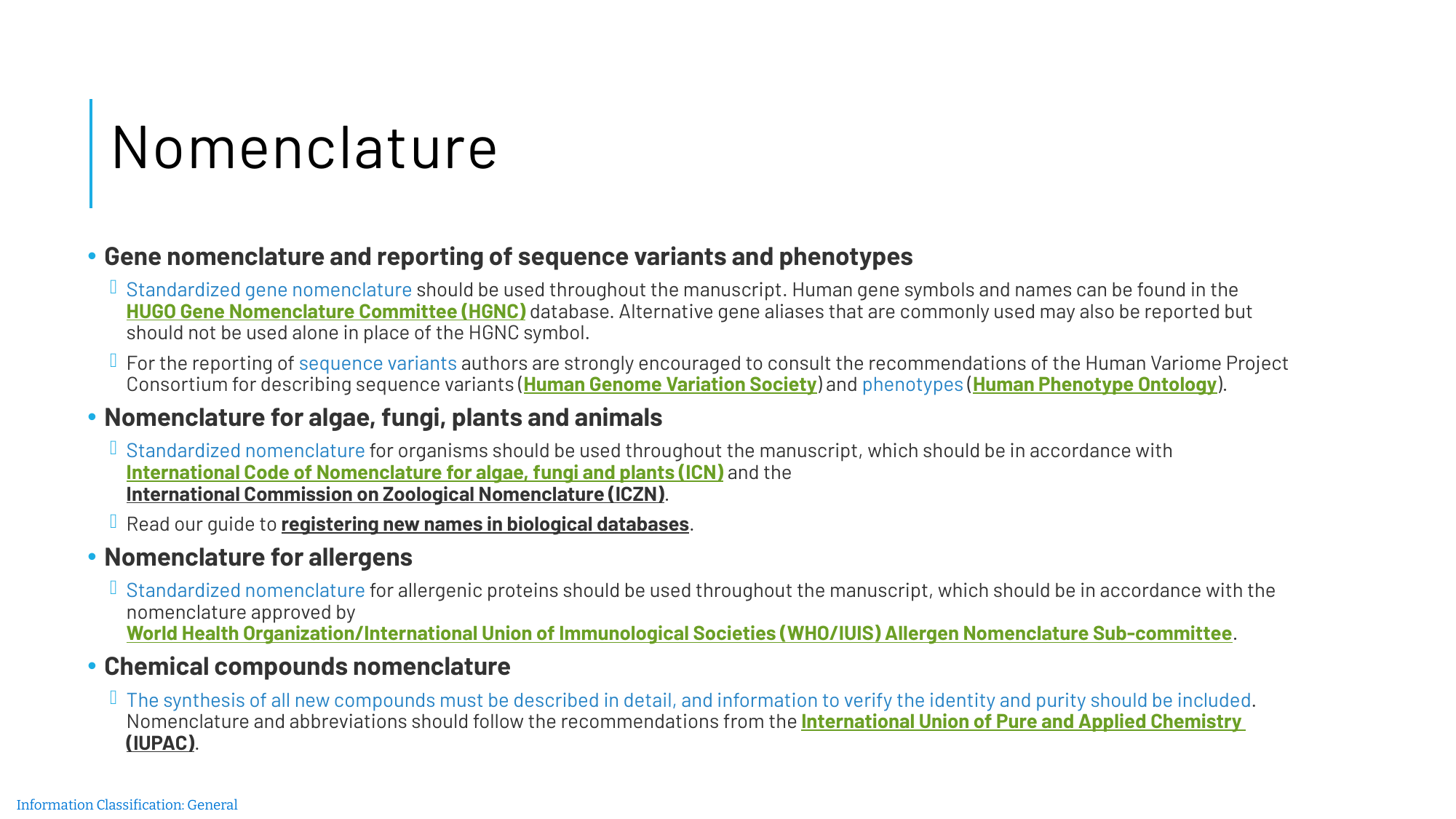

# Nomenclature
Gene nomenclature and reporting of sequence variants and phenotypes
Standardized gene nomenclature should be used throughout the manuscript. Human gene symbols and names can be found in the HUGO Gene Nomenclature Committee (HGNC) database. Alternative gene aliases that are commonly used may also be reported but should not be used alone in place of the HGNC symbol.
For the reporting of sequence variants authors are strongly encouraged to consult the recommendations of the Human Variome Project Consortium for describing sequence variants (Human Genome Variation Society) and phenotypes (Human Phenotype Ontology).
Nomenclature for algae, fungi, plants and animals
Standardized nomenclature for organisms should be used throughout the manuscript, which should be in accordance with International Code of Nomenclature for algae, fungi and plants (ICN) and the International Commission on Zoological Nomenclature (ICZN).
Read our guide to registering new names in biological databases.
Nomenclature for allergens
Standardized nomenclature for allergenic proteins should be used throughout the manuscript, which should be in accordance with the nomenclature approved by World Health Organization/International Union of Immunological Societies (WHO/IUIS) Allergen Nomenclature Sub-committee.
Chemical compounds nomenclature
The synthesis of all new compounds must be described in detail, and information to verify the identity and purity should be included. Nomenclature and abbreviations should follow the recommendations from the International Union of Pure and Applied Chemistry (IUPAC).